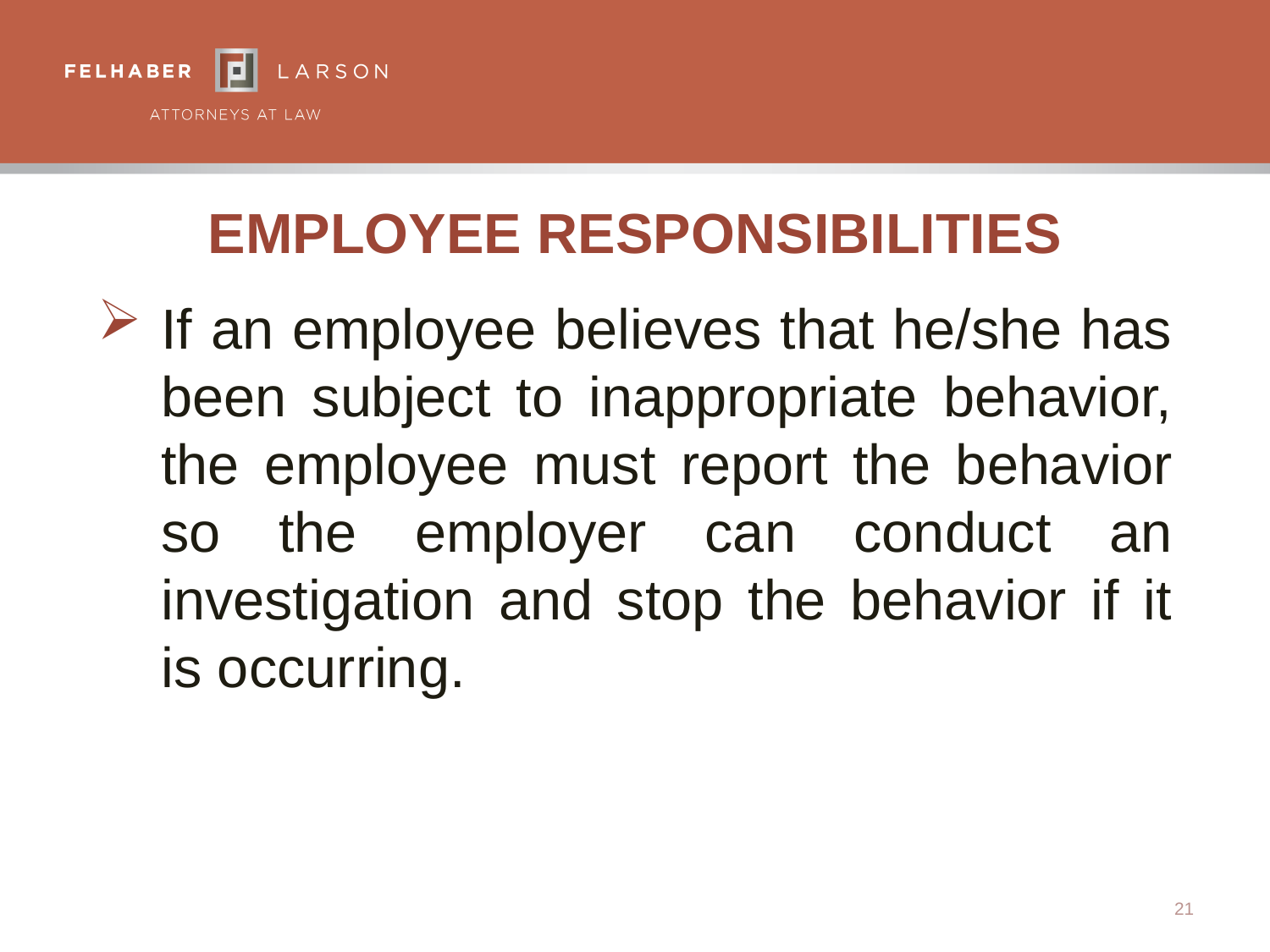

# Employee Responsibilities
If an employee believes that he/she has been subject to inappropriate behavior, the employee must report the behavior so the employer can conduct an investigation and stop the behavior if it is occurring.
21